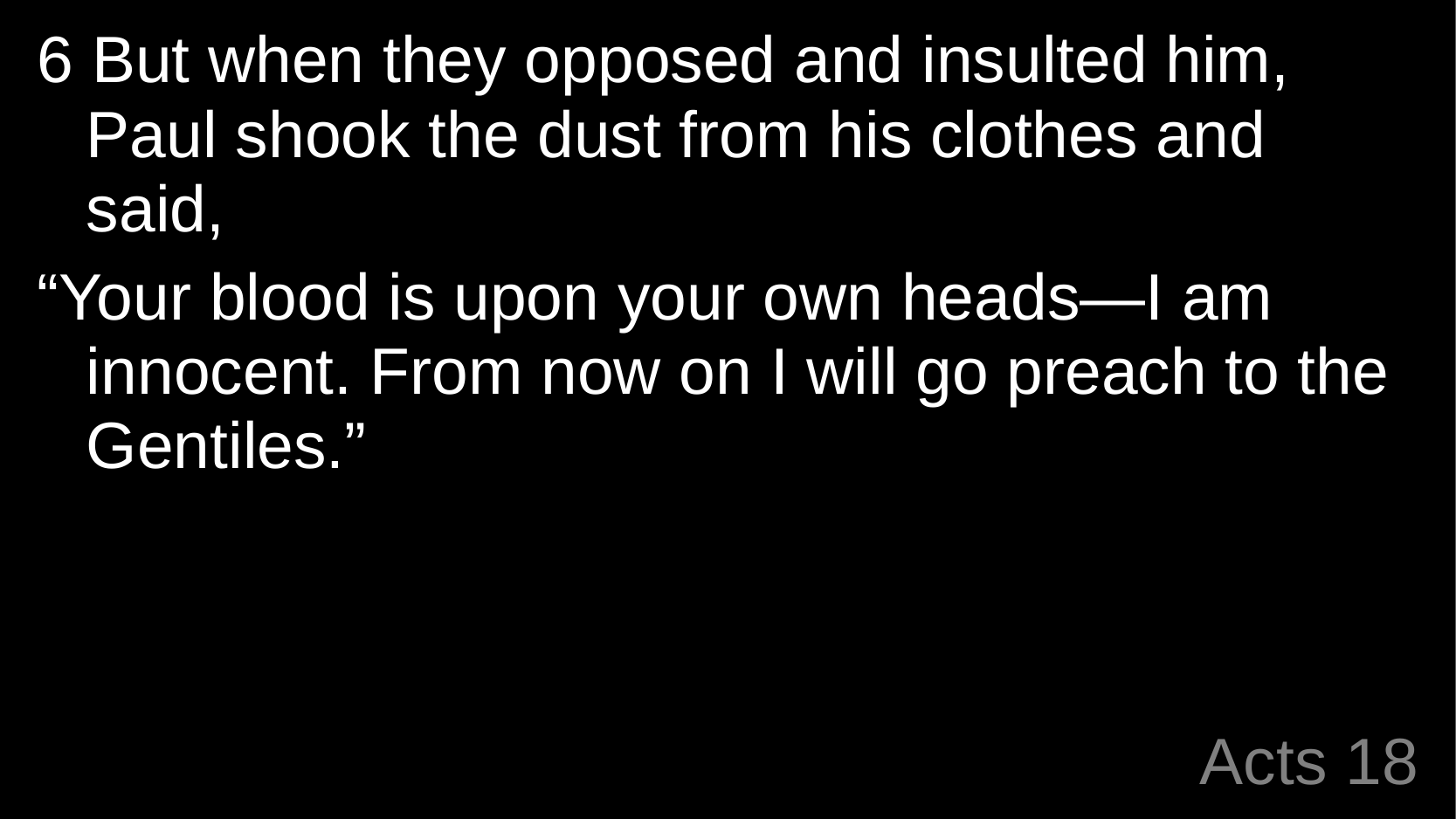

6 But when they opposed and insulted him, Paul shook the dust from his clothes and said,
“Your blood is upon your own heads—I am innocent. From now on I will go preach to the Gentiles.”
# Acts 18